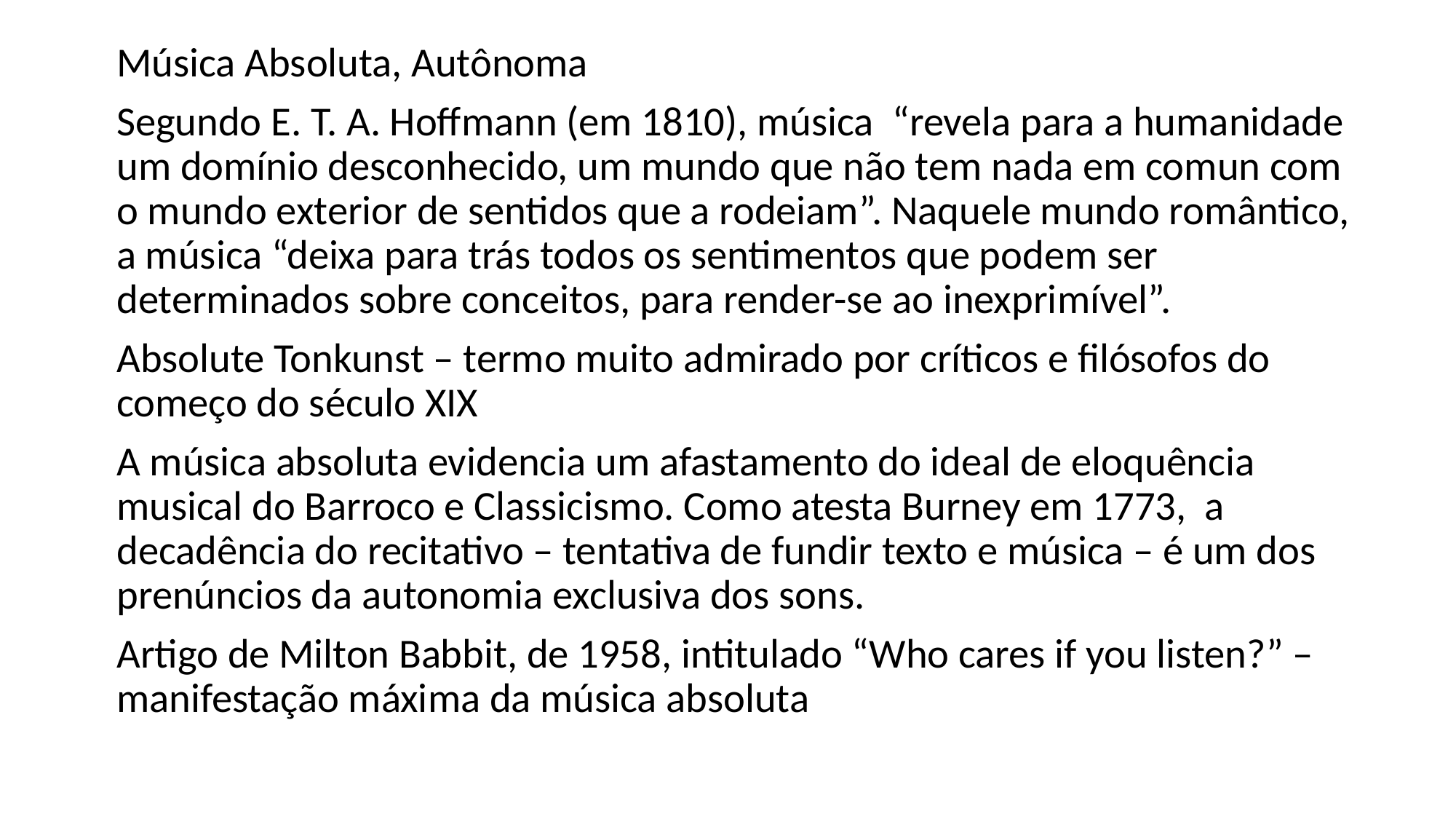

Música Absoluta, Autônoma
Segundo E. T. A. Hoffmann (em 1810), música  “revela para a humanidade um domínio desconhecido, um mundo que não tem nada em comun com o mundo exterior de sentidos que a rodeiam”. Naquele mundo romântico, a música “deixa para trás todos os sentimentos que podem ser determinados sobre conceitos, para render-se ao inexprimível”.
Absolute Tonkunst – termo muito admirado por críticos e filósofos do começo do século XIX
A música absoluta evidencia um afastamento do ideal de eloquência musical do Barroco e Classicismo. Como atesta Burney em 1773,  a decadência do recitativo – tentativa de fundir texto e música – é um dos prenúncios da autonomia exclusiva dos sons.
Artigo de Milton Babbit, de 1958, intitulado “Who cares if you listen?” – manifestação máxima da música absoluta